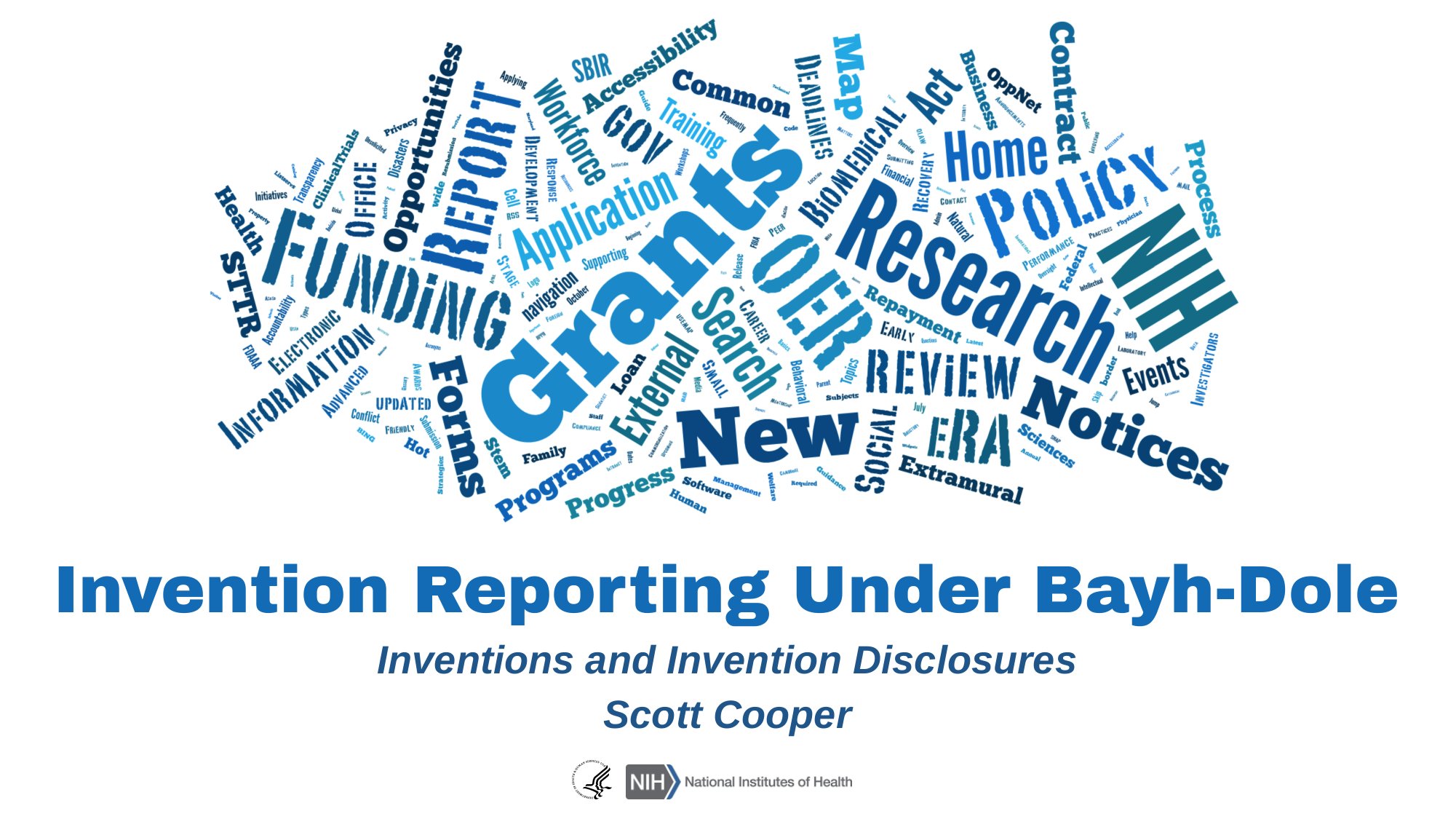

# Invention Reporting Under Bayh-Dole
Inventions and Invention Disclosures
Scott Cooper